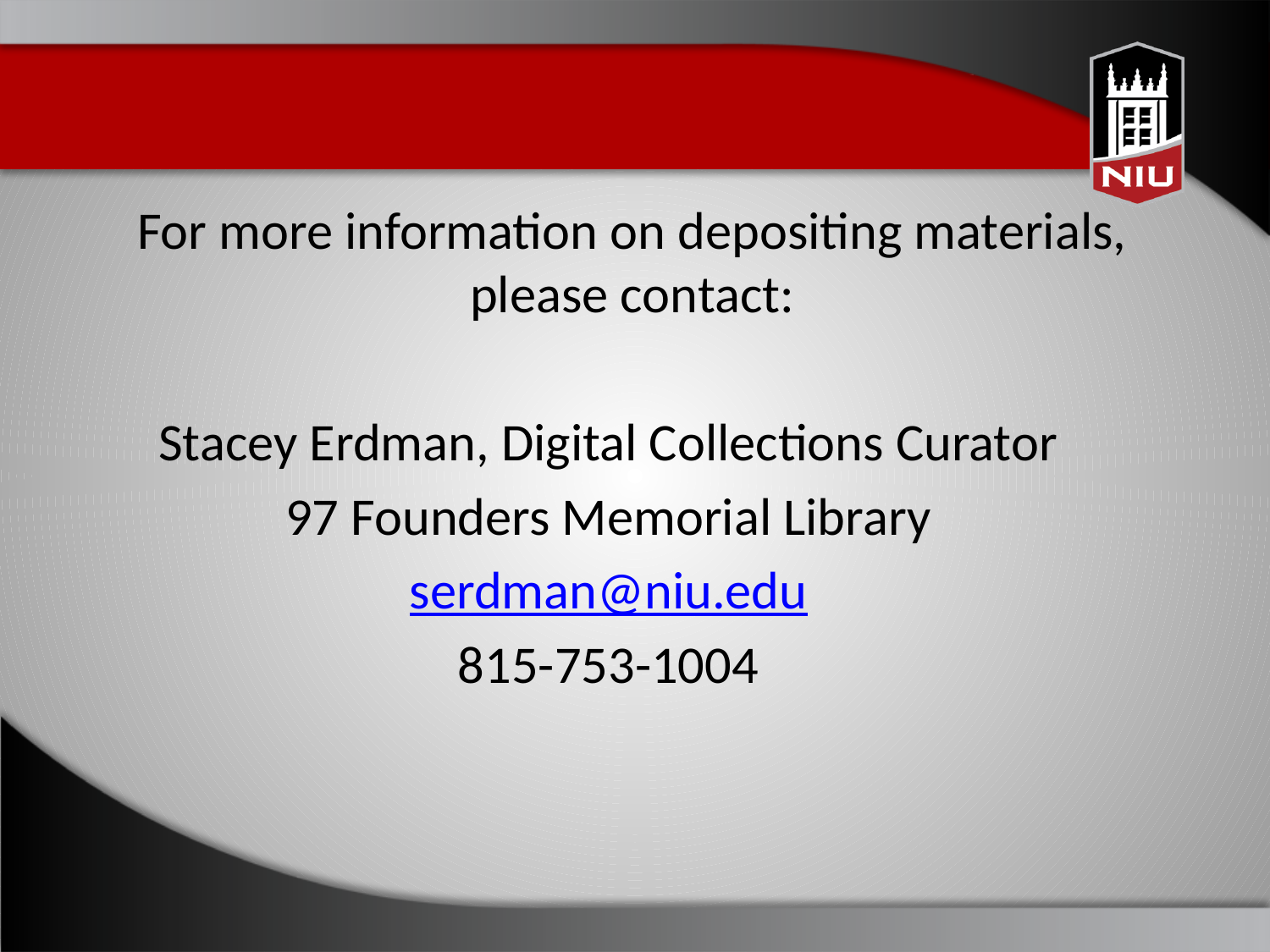

#
	For more information on depositing materials, please contact:

Stacey Erdman, Digital Collections Curator
97 Founders Memorial Library
serdman@niu.edu
815-753-1004